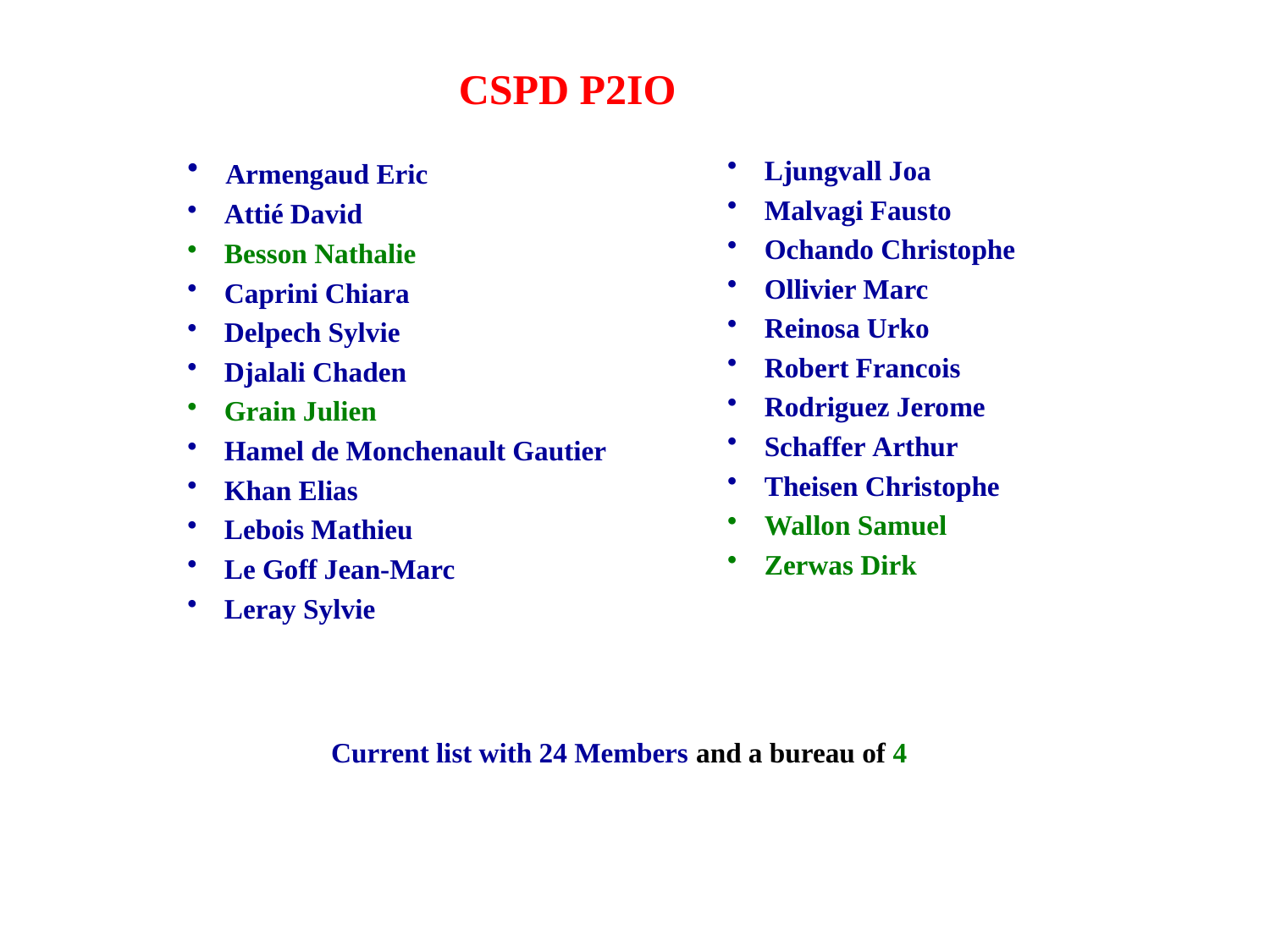

CSPD P2IO
 Armengaud Eric‎
 Attié David‎
 Besson Nathalie‎
 Caprini Chiara‎
 Delpech Sylvie
 Djalali Chaden
 Grain Julien
 Hamel de Monchenault Gautier‎
 Khan Elias
 Lebois Mathieu
 Le Goff Jean-Marc‎
 Leray Sylvie‎
 Ljungvall ‎Joa
 Malvagi Fausto
 Ochando Christophe
 Ollivier Marc
 Reinosa ‎Urko
 Robert Francois
 Rodriguez Jerome
 Schaffer ‎Arthur
 Theisen Christophe
 Wallon ‎Samuel
 Zerwas Dirk
Current list with 24 Members and a bureau of 4